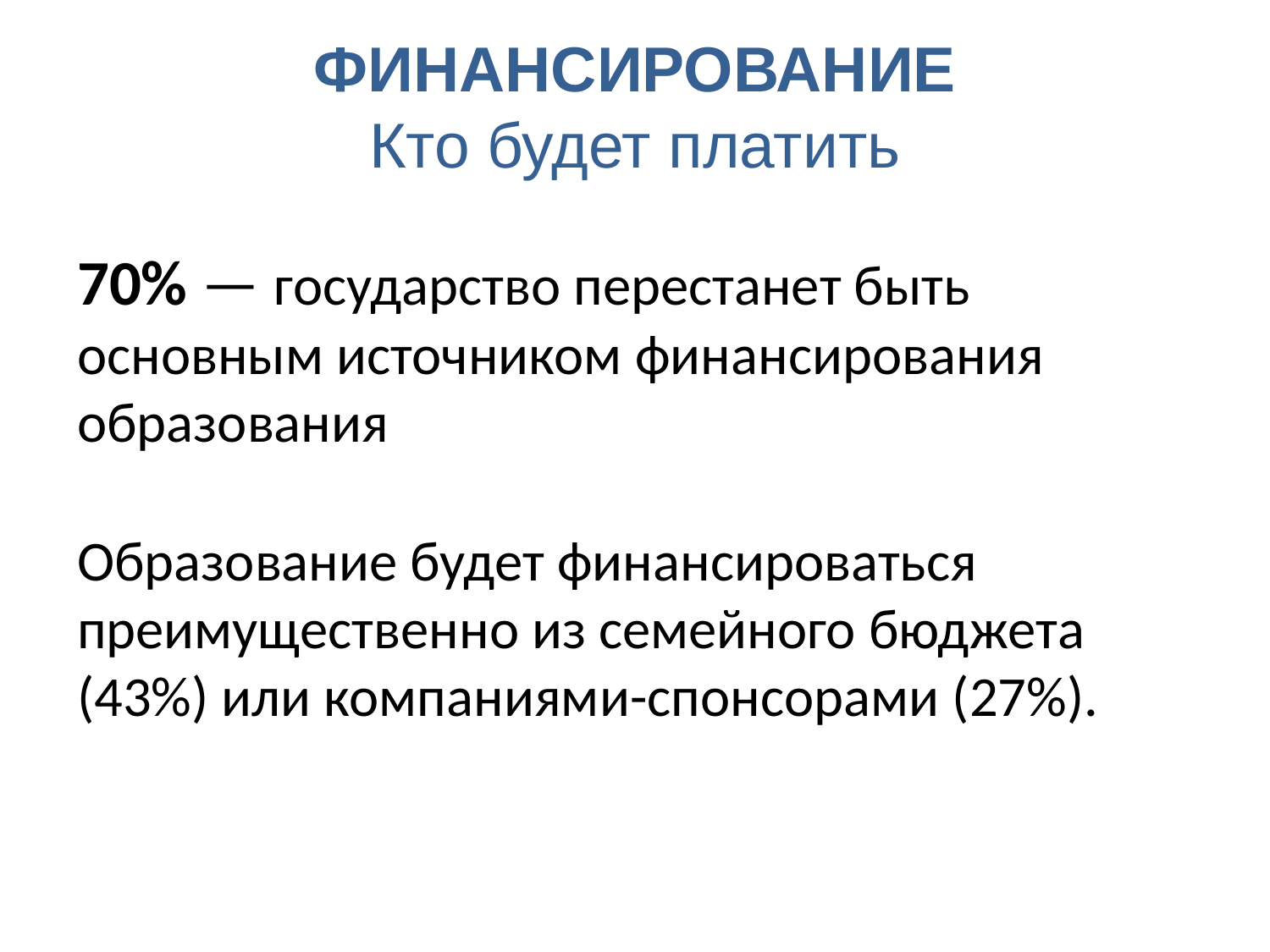

# ФИНАНСИРОВАНИЕ Кто будет платить
70% — государство перестанет быть основным источником финансирования образования

Образование будет финансироваться преимущественно из семейного бюджета (43%) или компаниями-спонсорами (27%).